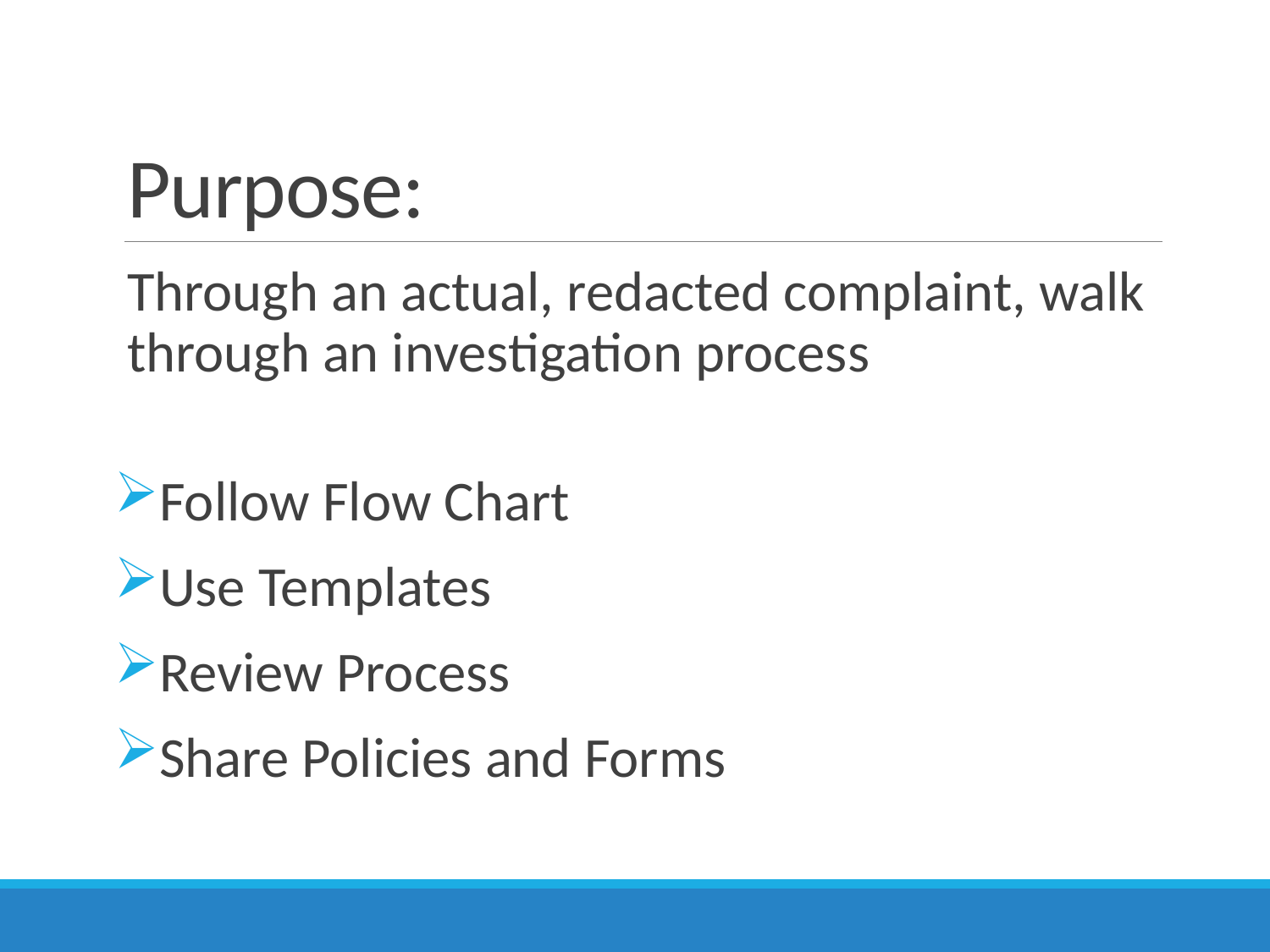

# Purpose:
Through an actual, redacted complaint, walk through an investigation process

Follow Flow Chart
Use Templates
Review Process
Share Policies and Forms